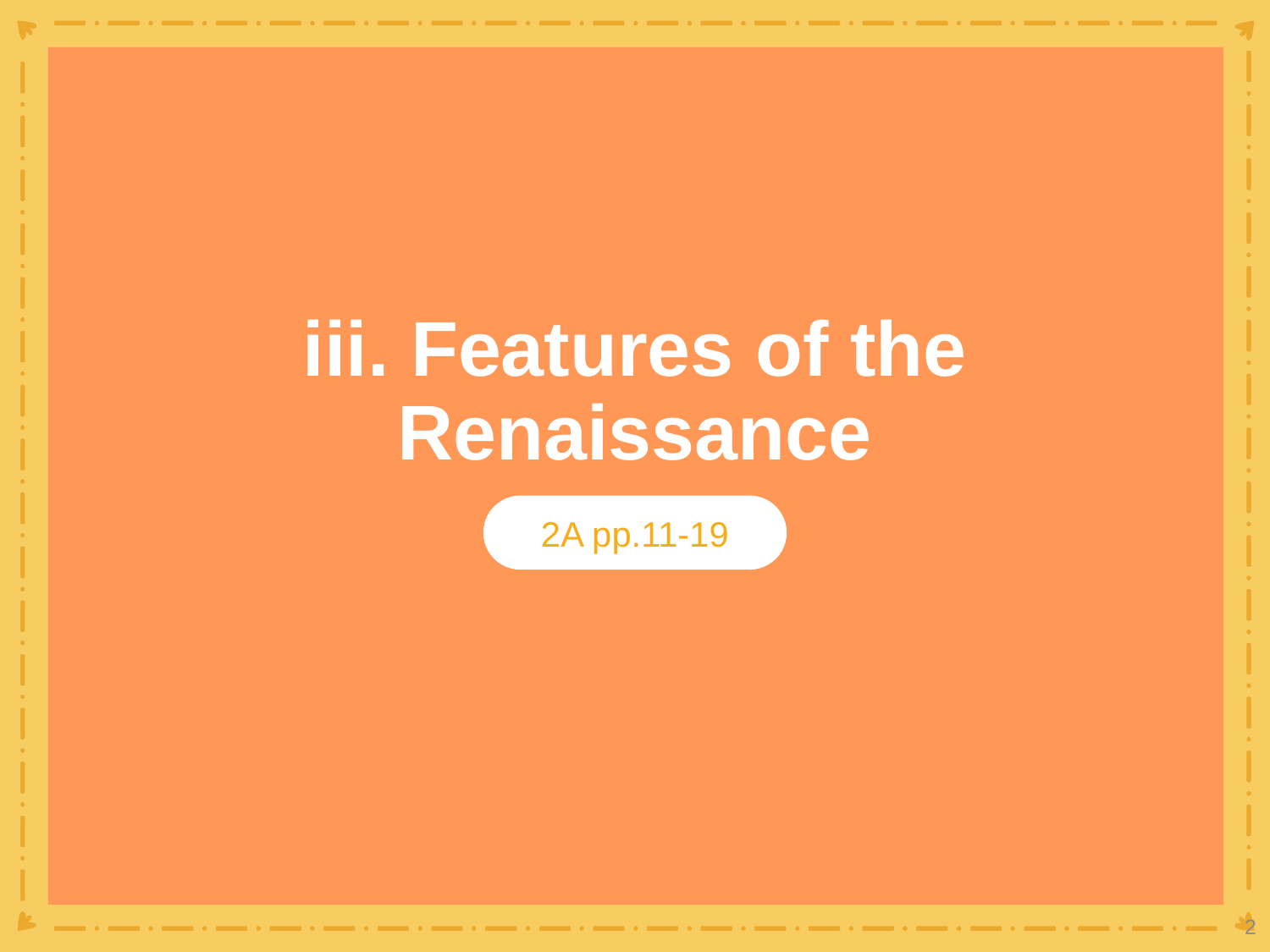

# iii. Features of the Renaissance
2A pp.11-19
2